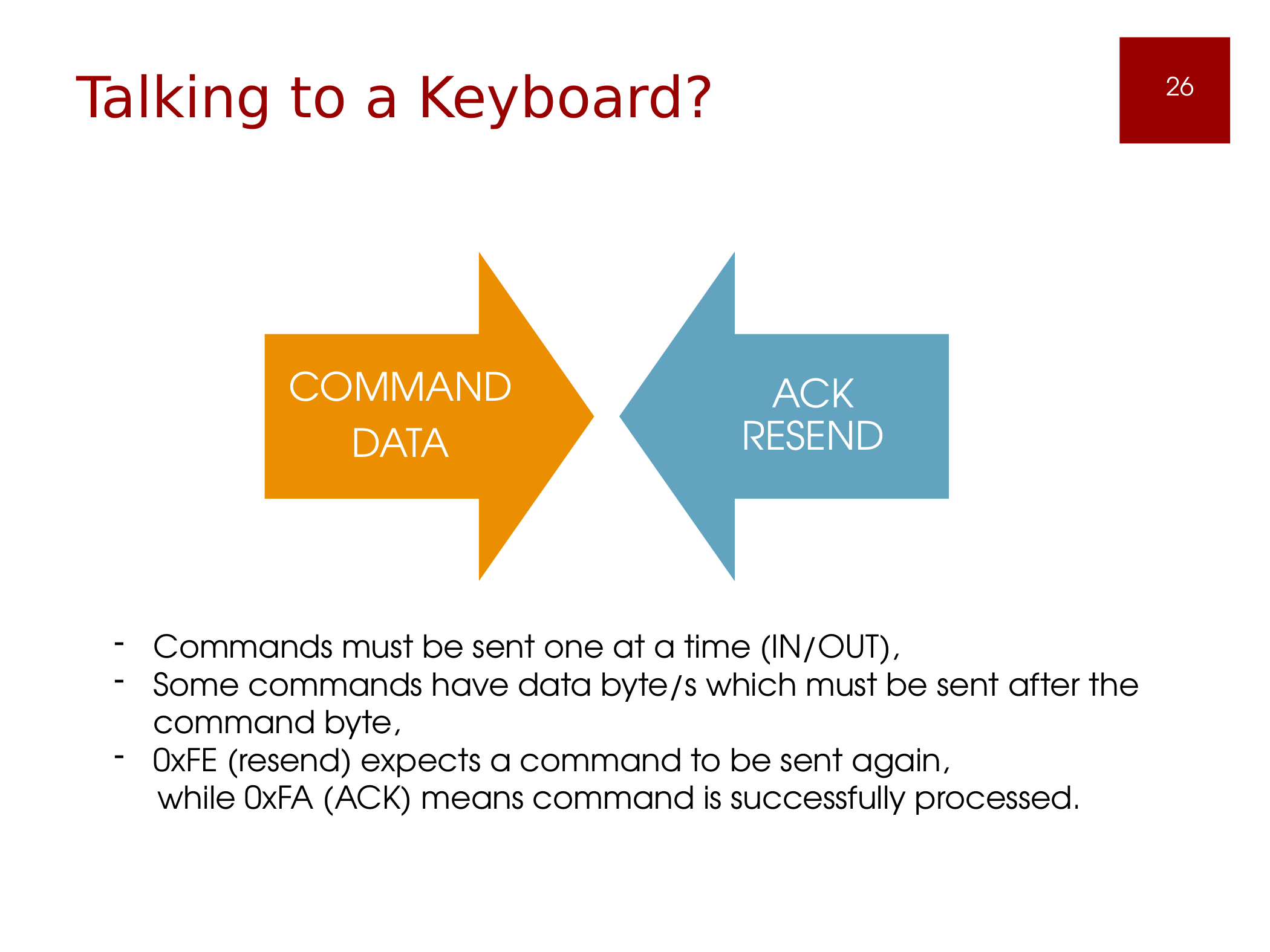

# Talking to a Keyboard?
26
COMMAND
DATA
ACK RESEND
Commands must be sent one at a time (IN/OUT),
Some commands have data byte/s which must be sent after the command byte,
0xFE (resend) expects a command to be sent again,
     while 0xFA (ACK) means command is successfully processed.